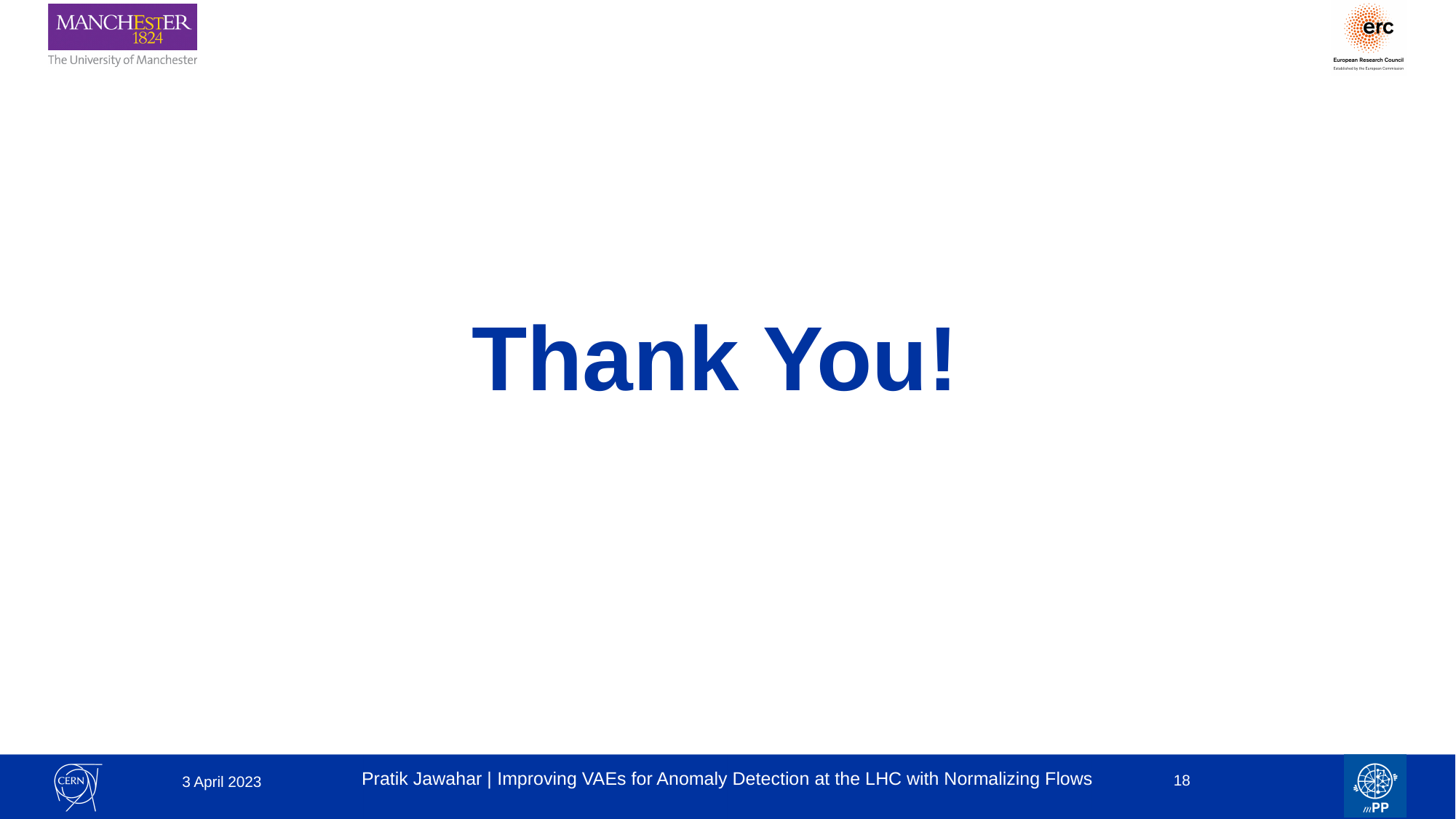

# Thank You!
18
3 April 2023
Pratik Jawahar | Improving VAEs for Anomaly Detection at the LHC with Normalizing Flows